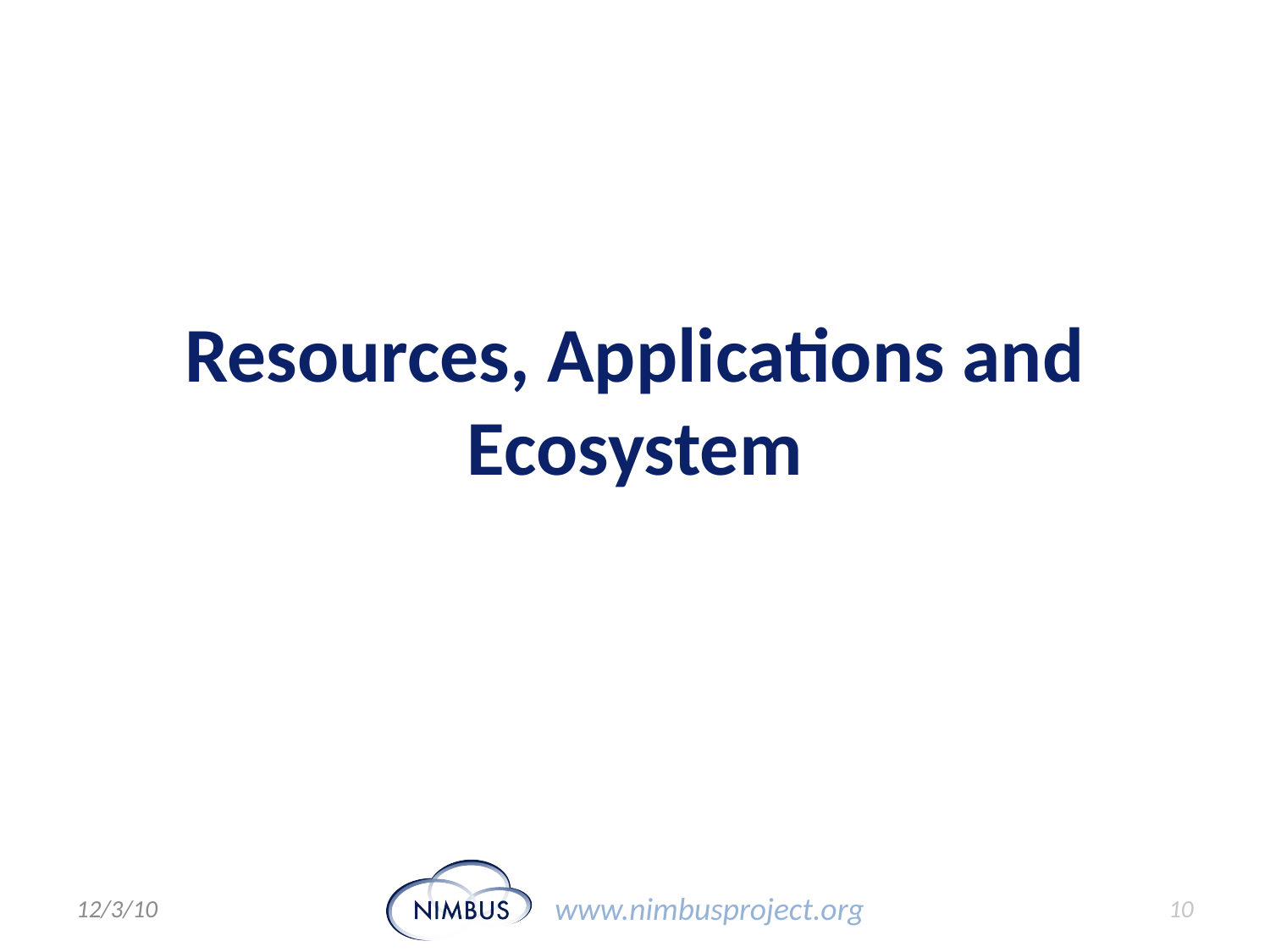

# Resources, Applications and Ecosystem

12/3/10
10